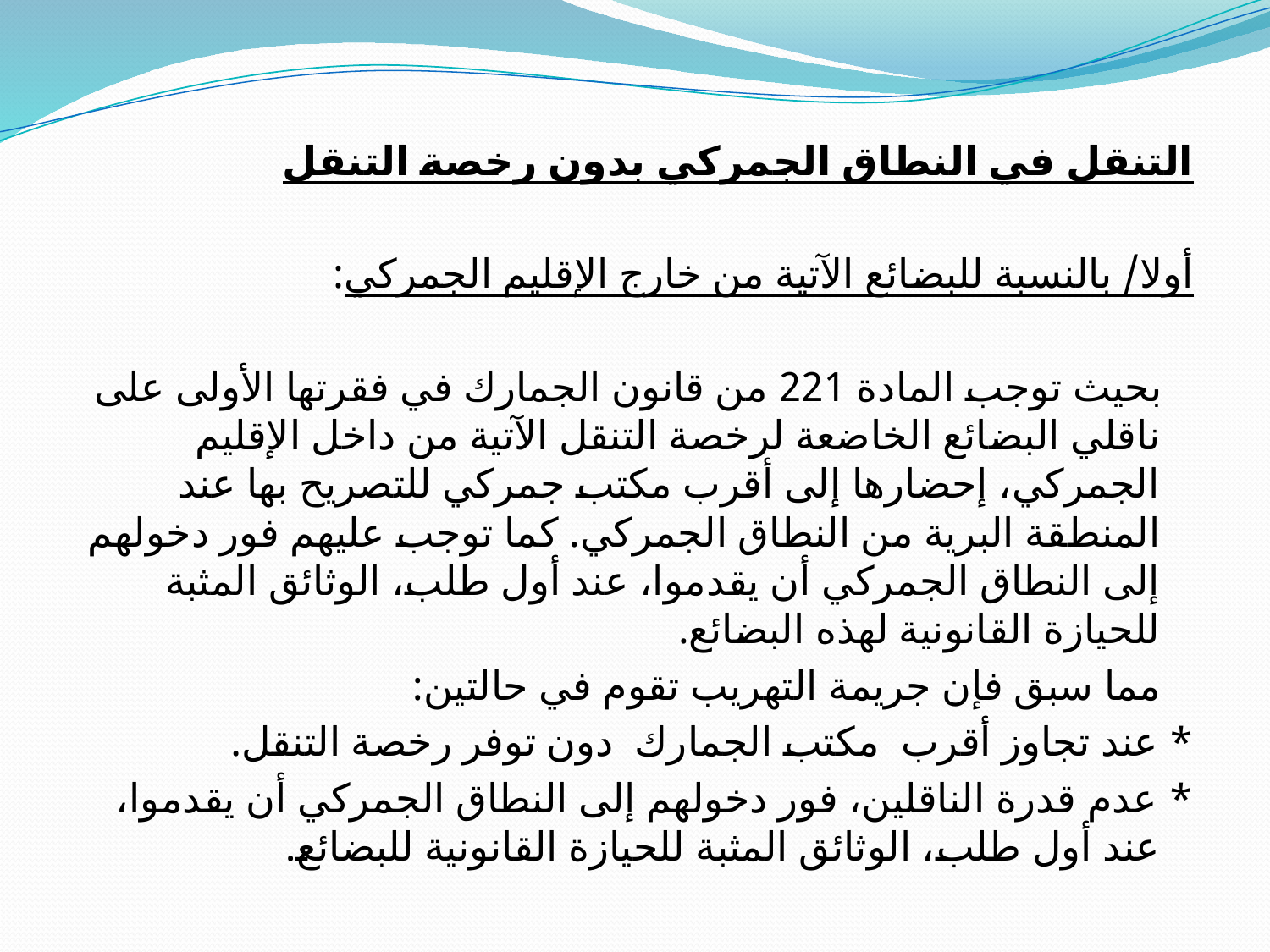

التنقل في النطاق الجمركي بدون رخصة التنقل

أولا/ بالنسبة للبضائع الآتية من خارج الإقليم الجمركي:

   بحيث توجب المادة 221 من قانون الجمارك في فقرتها الأولى على ناقلي البضائع الخاضعة لرخصة التنقل الآتية من داخل الإقليم الجمركي، إحضارها إلى أقرب مكتب جمركي للتصريح بها عند المنطقة البرية من النطاق الجمركي. كما توجب عليهم فور دخولهم إلى النطاق الجمركي أن يقدموا، عند أول طلب، الوثائق المثبة للحيازة القانونية لهذه البضائع.
   مما سبق فإن جريمة التهريب تقوم في حالتين:
* عند تجاوز أقرب  مكتب الجمارك  دون توفر رخصة التنقل.
* عدم قدرة الناقلين، فور دخولهم إلى النطاق الجمركي أن يقدموا، عند أول طلب، الوثائق المثبة للحيازة القانونية للبضائع.